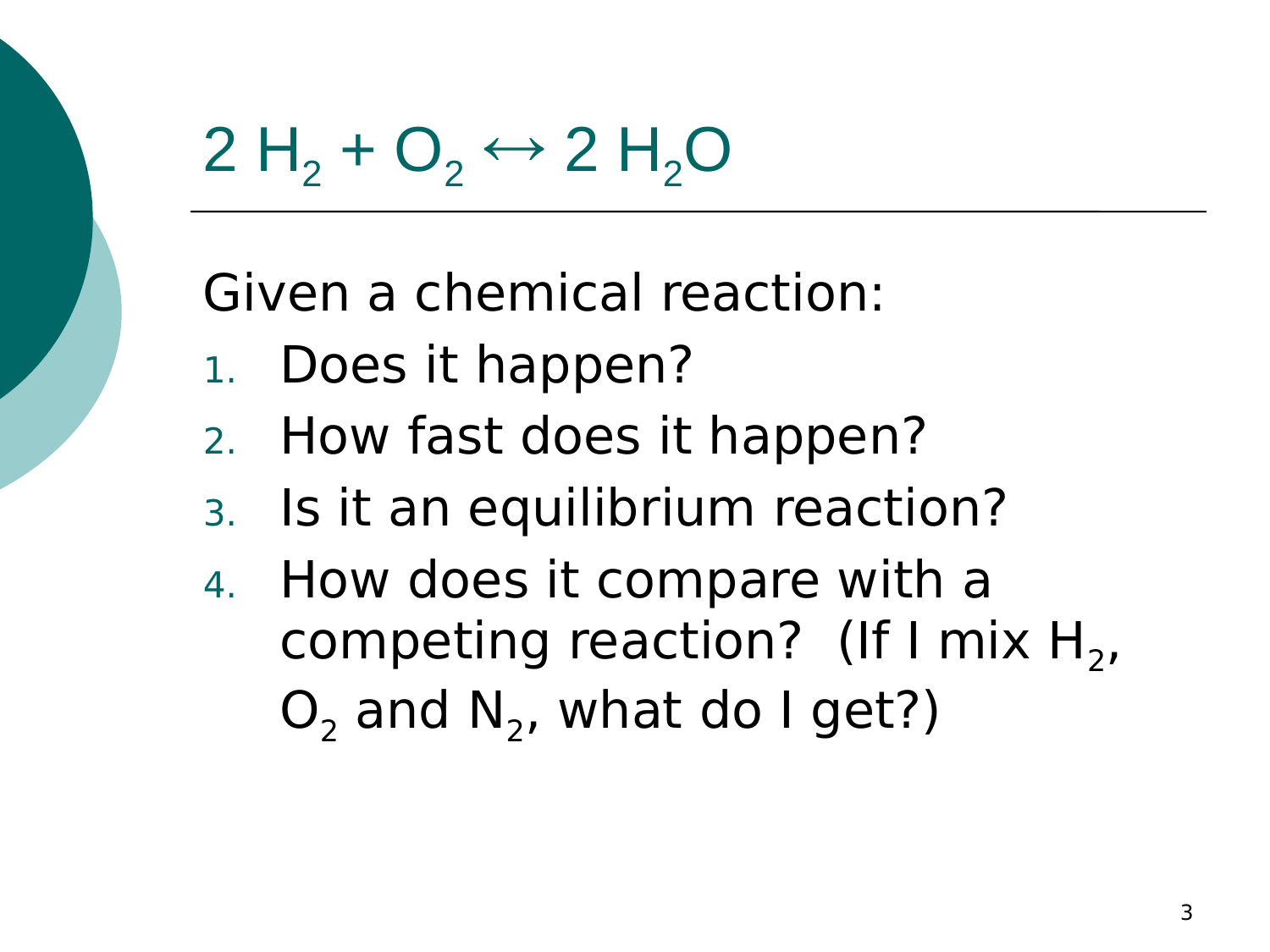

# 2 H2 + O2 ↔ 2 H2O
Given a chemical reaction:
Does it happen?
How fast does it happen?
Is it an equilibrium reaction?
How does it compare with a competing reaction?  (If I mix H2, O2 and N2, what do I get?)
3